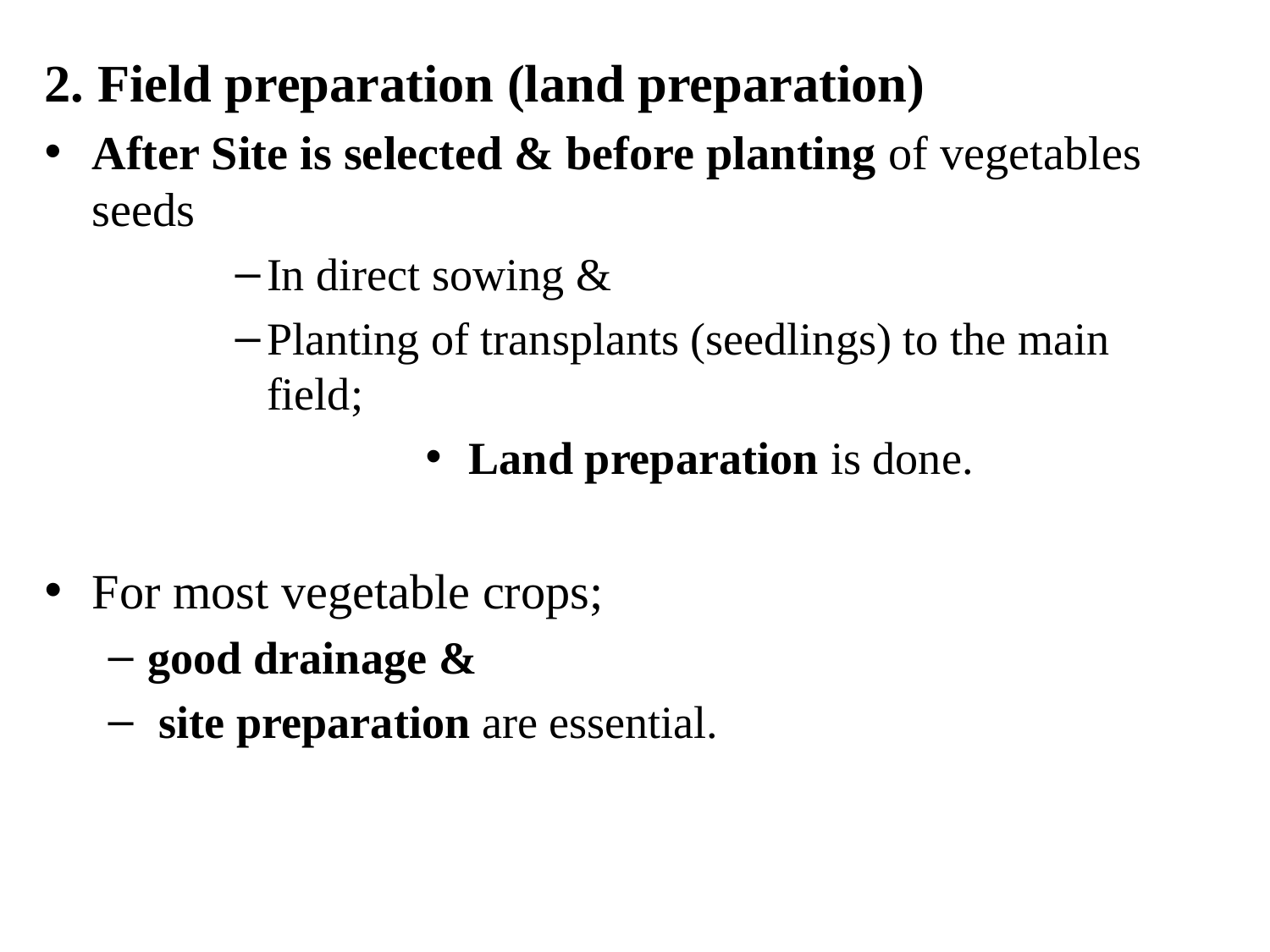

2. Field preparation (land preparation)
After Site is selected & before planting of vegetables seeds
In direct sowing &
Planting of transplants (seedlings) to the main field;
 Land preparation is done.

For most vegetable crops;
good drainage &
 site preparation are essential.